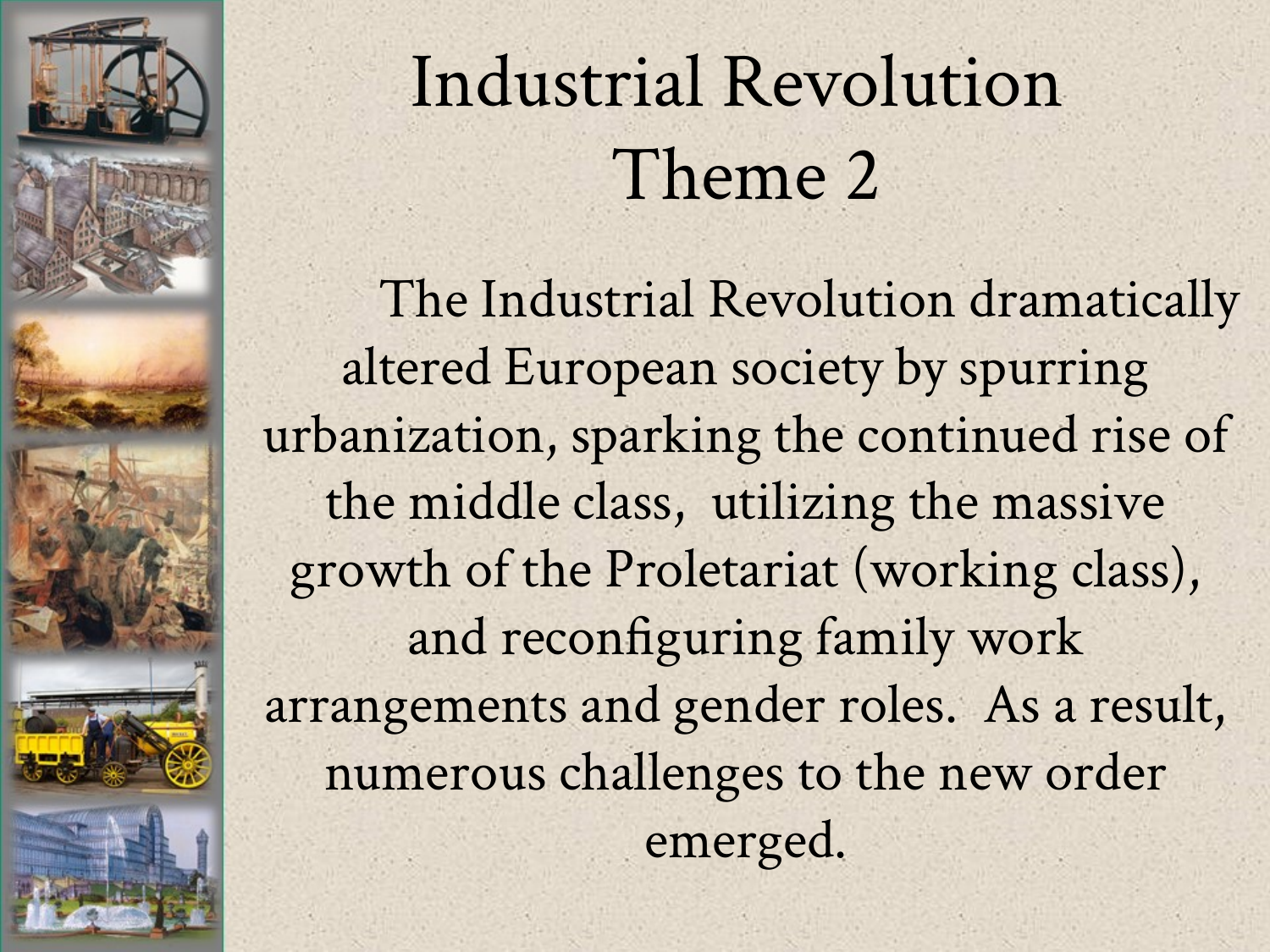

# Industrial Revolution Theme 2
	The Industrial Revolution dramatically altered European society by spurring urbanization, sparking the continued rise of the middle class,  utilizing the massive growth of the Proletariat (working class), and reconfiguring family work arrangements and gender roles.  As a result, numerous challenges to the new order emerged.